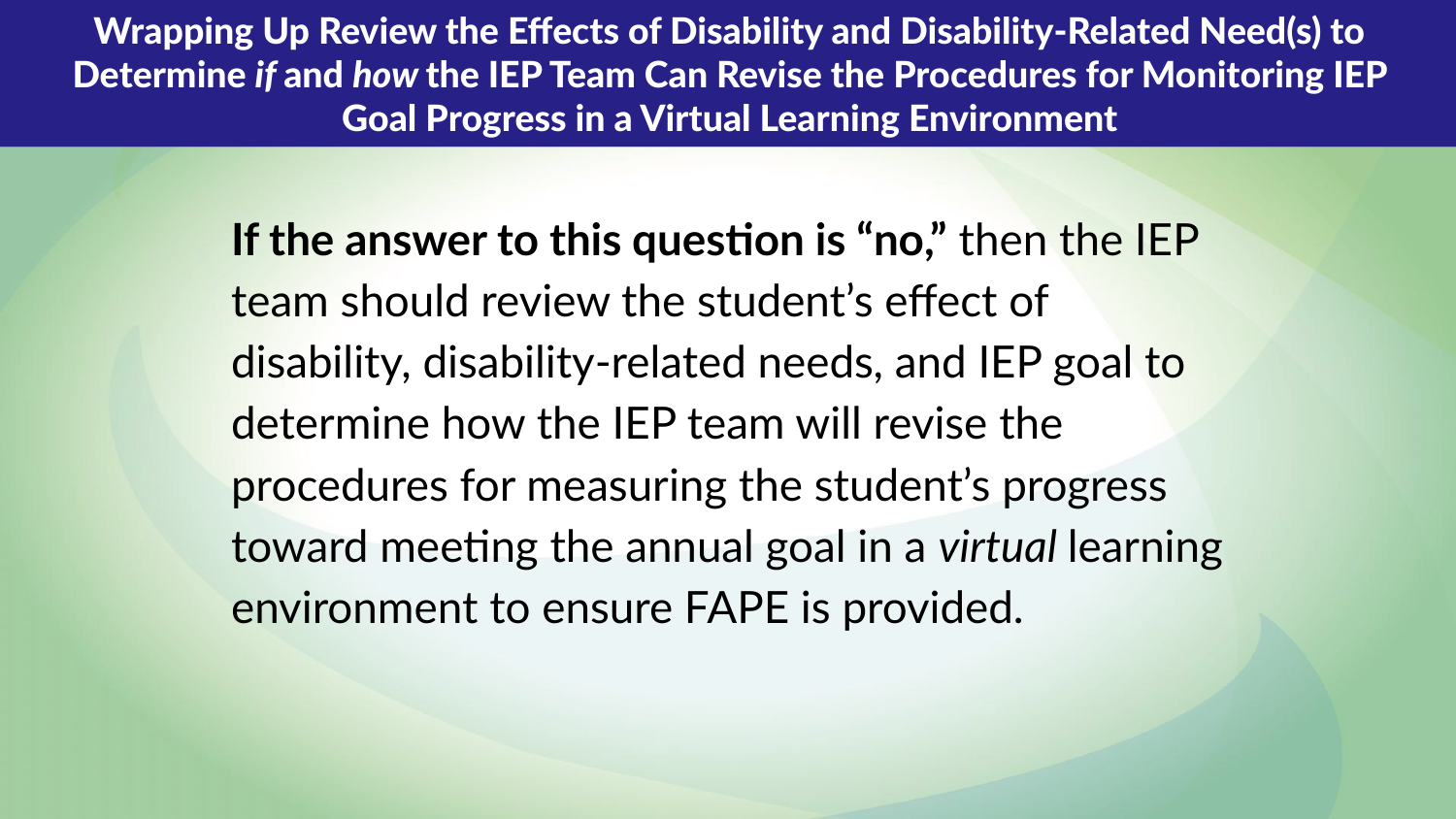

Wrapping Up Review the Effects of Disability and Disability-Related Need(s) to Determine if and how the IEP Team Can Revise the Procedures for Monitoring IEP Goal Progress in a Virtual Learning Environment
If the answer to this question is “no,” then the IEP team should review the student’s effect of disability, disability-related needs, and IEP goal to determine how the IEP team will revise the procedures for measuring the student’s progress toward meeting the annual goal in a virtual learning environment to ensure FAPE is provided.